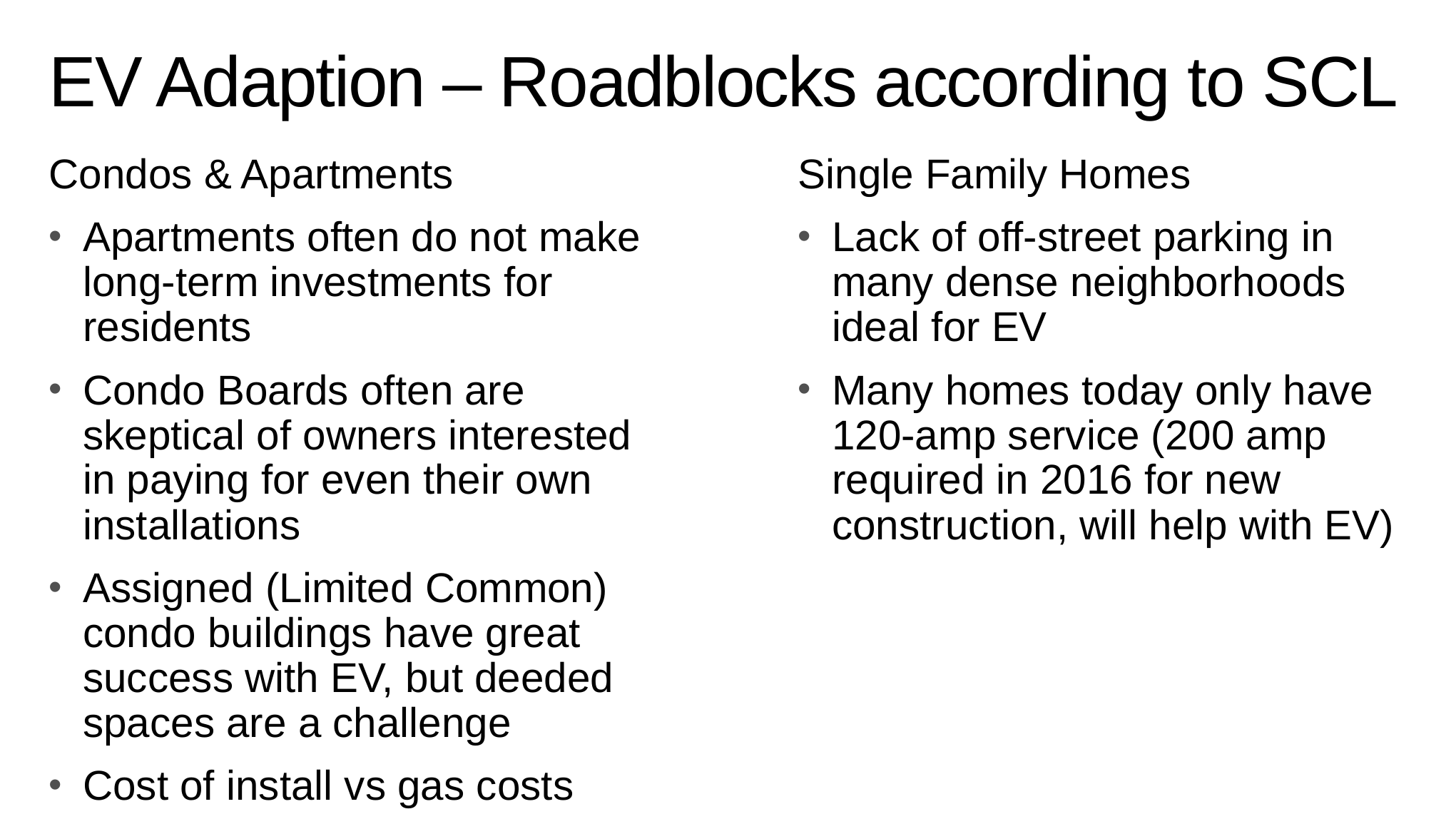

# EV Adaption – Roadblocks according to SCL
Condos & Apartments
Apartments often do not make long-term investments for residents
Condo Boards often are skeptical of owners interested in paying for even their own installations
Assigned (Limited Common) condo buildings have great success with EV, but deeded spaces are a challenge
Cost of install vs gas costs
Single Family Homes
Lack of off-street parking in many dense neighborhoods ideal for EV
Many homes today only have 120-amp service (200 amp required in 2016 for new construction, will help with EV)